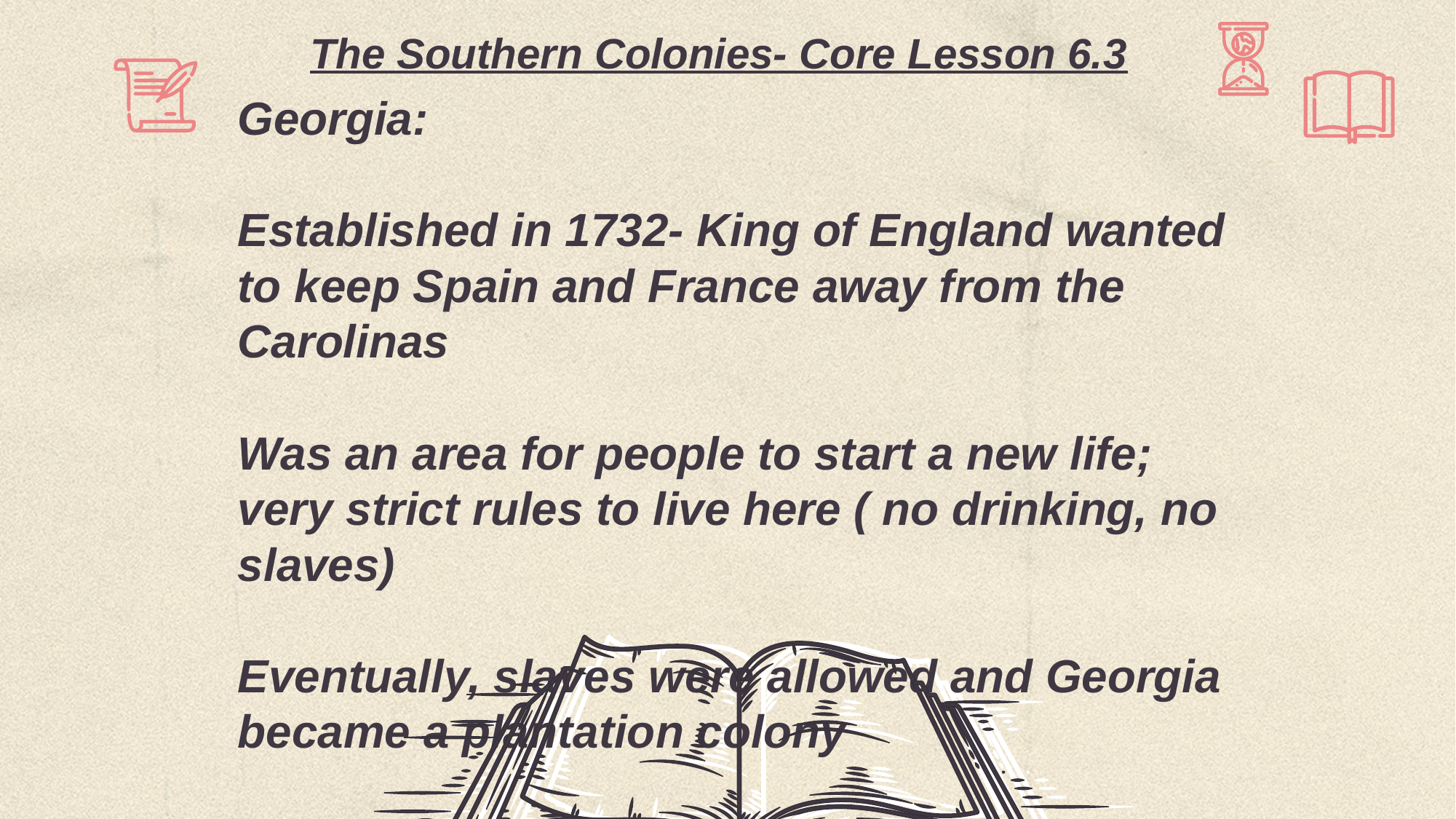

# The Southern Colonies- Core Lesson 6.3

Georgia:

Established in 1732- King of England wanted to keep Spain and France away from the Carolinas

Was an area for people to start a new life; very strict rules to live here ( no drinking, no slaves)

Eventually, slaves were allowed and Georgia became a plantation colony

This Photo by Unknown Author is licensed under CC BY